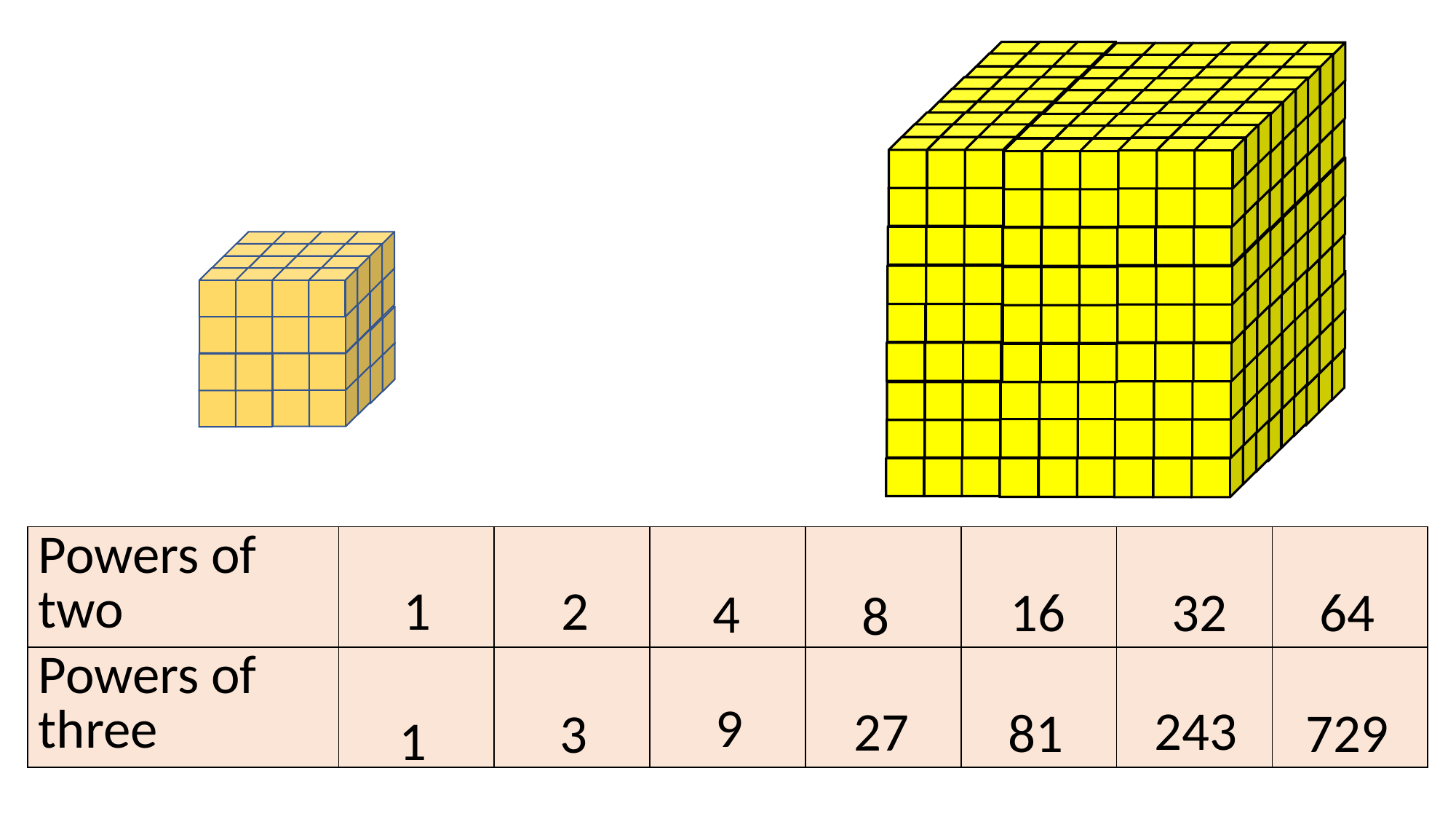

| Powers of two |  |  |  |  |  |  |  |
| --- | --- | --- | --- | --- | --- | --- | --- |
| Powers of three |  |  |  |  |  |  |  |
2
1
32
64
16
4
8
9
243
27
81
729
3
1